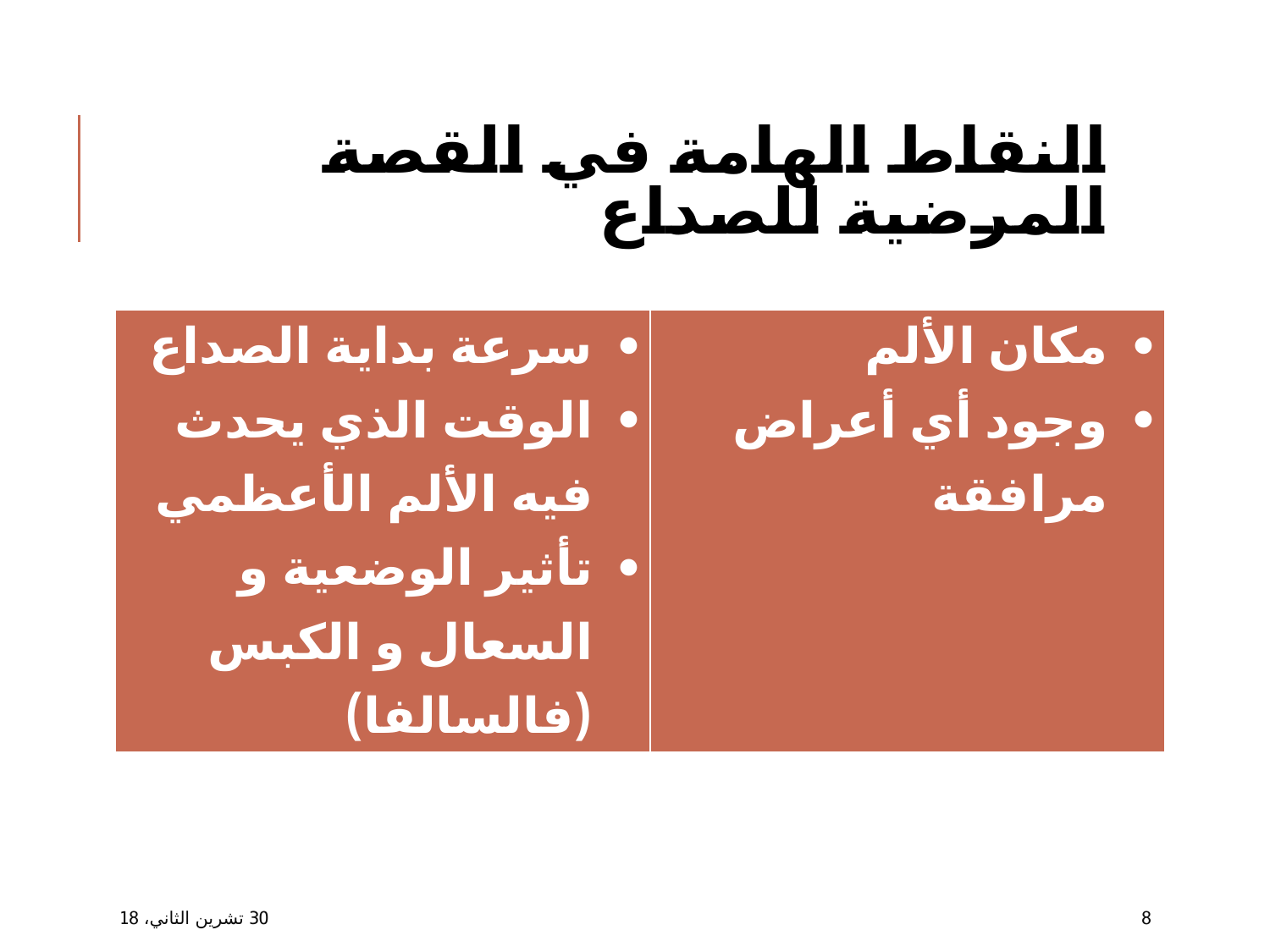

# النقاط الهامة في القصة المرضية للصداع
| سرعة بداية الصداع الوقت الذي يحدث فيه الألم الأعظمي تأثير الوضعية و السعال و الكبس (فالسالفا) | مكان الألم وجود أي أعراض مرافقة |
| --- | --- |
30 تشرين الثاني، 18
8